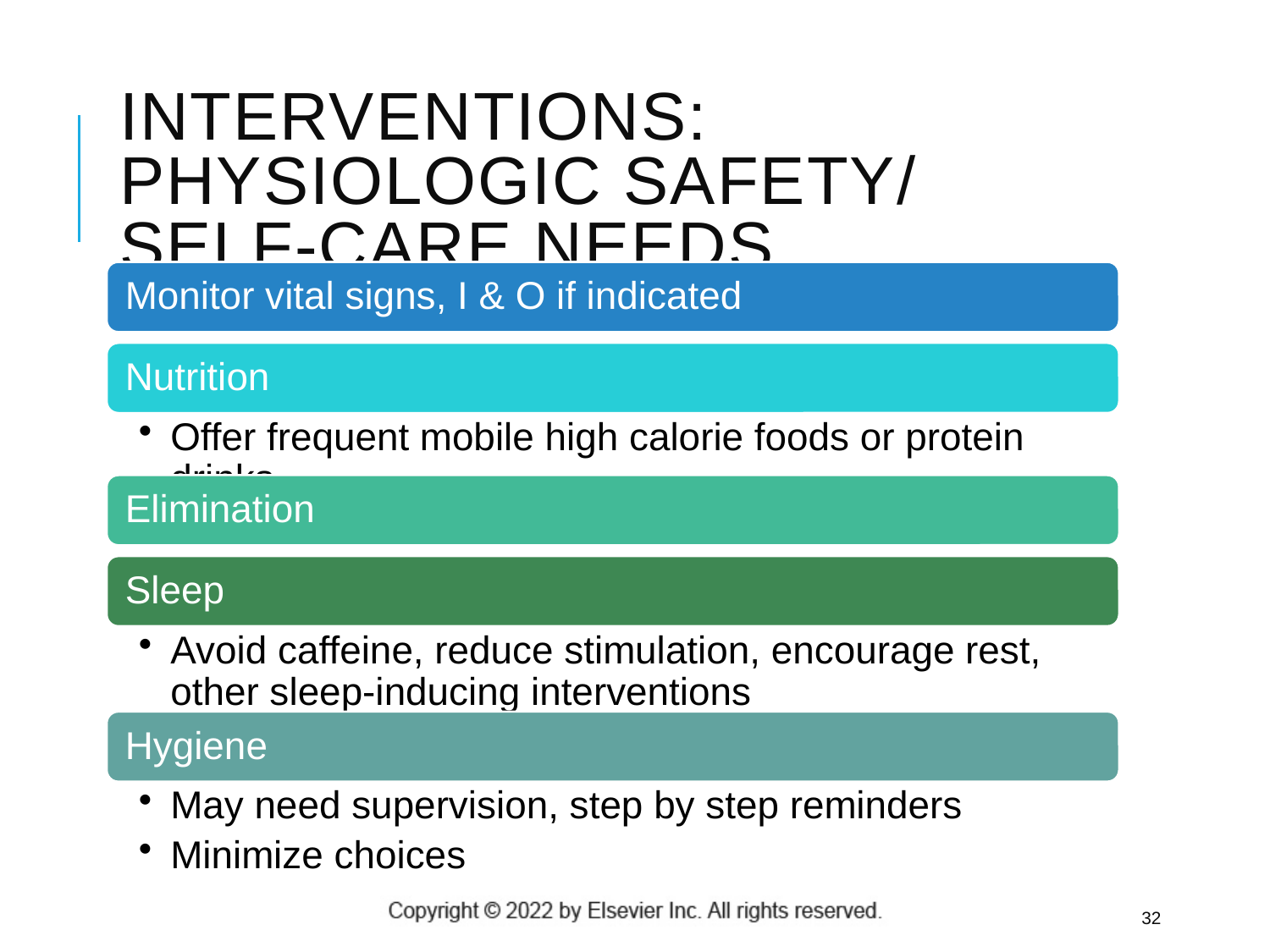

# Interventions: Physiologic Safety/ Self-Care Needs
Monitor vital signs, I & O if indicated
Nutrition
Offer frequent mobile high calorie foods or protein drinks
Elimination
Sleep
Avoid caffeine, reduce stimulation, encourage rest, other sleep-inducing interventions
Hygiene
May need supervision, step by step reminders
Minimize choices
32